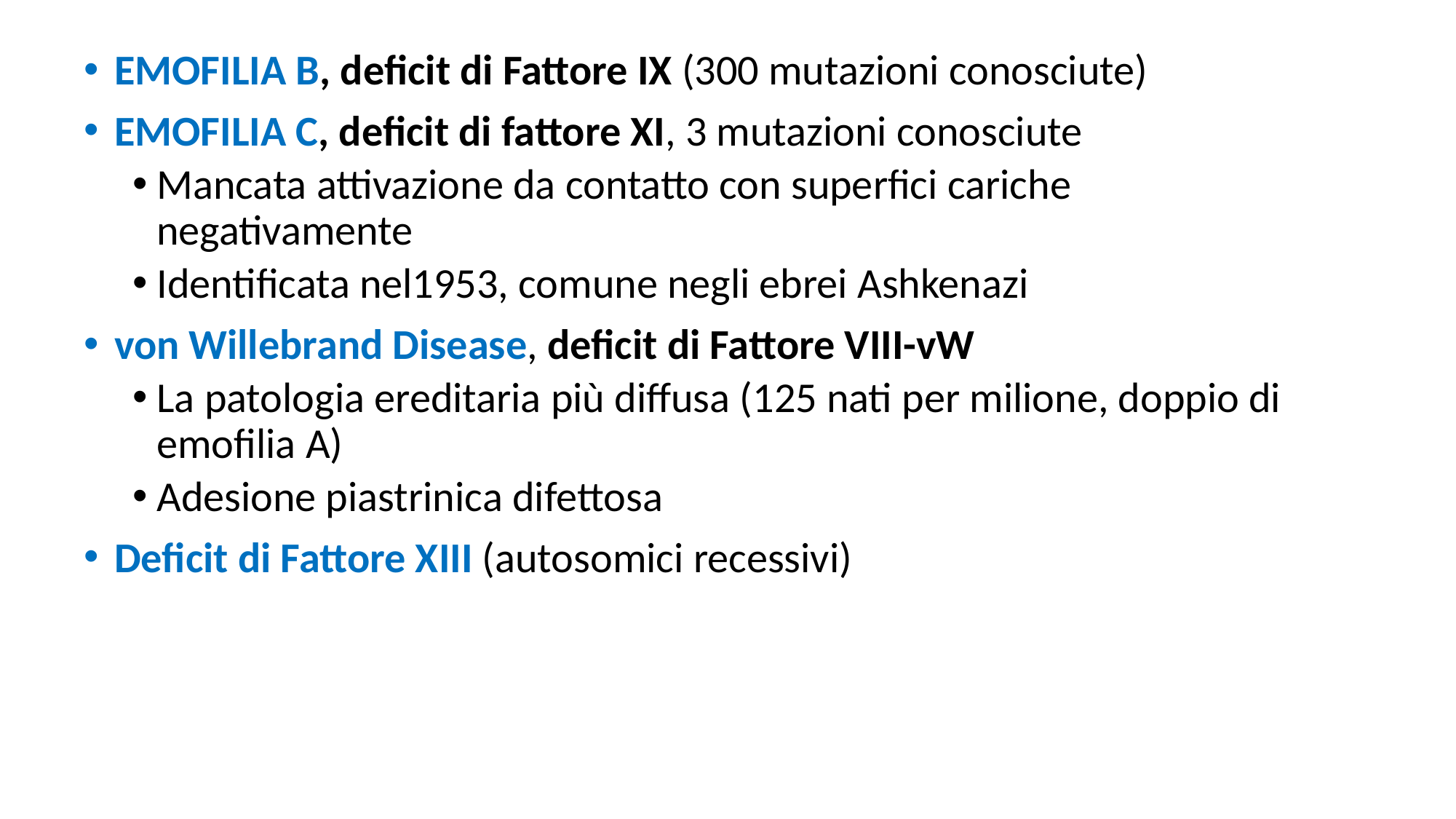

EMOFILIA B, deficit di Fattore IX (300 mutazioni conosciute)
EMOFILIA C, deficit di fattore XI, 3 mutazioni conosciute
Mancata attivazione da contatto con superfici cariche negativamente
Identificata nel1953, comune negli ebrei Ashkenazi
von Willebrand Disease, deficit di Fattore VIII-vW
La patologia ereditaria più diffusa (125 nati per milione, doppio di emofilia A)
Adesione piastrinica difettosa
Deficit di Fattore XIII (autosomici recessivi)